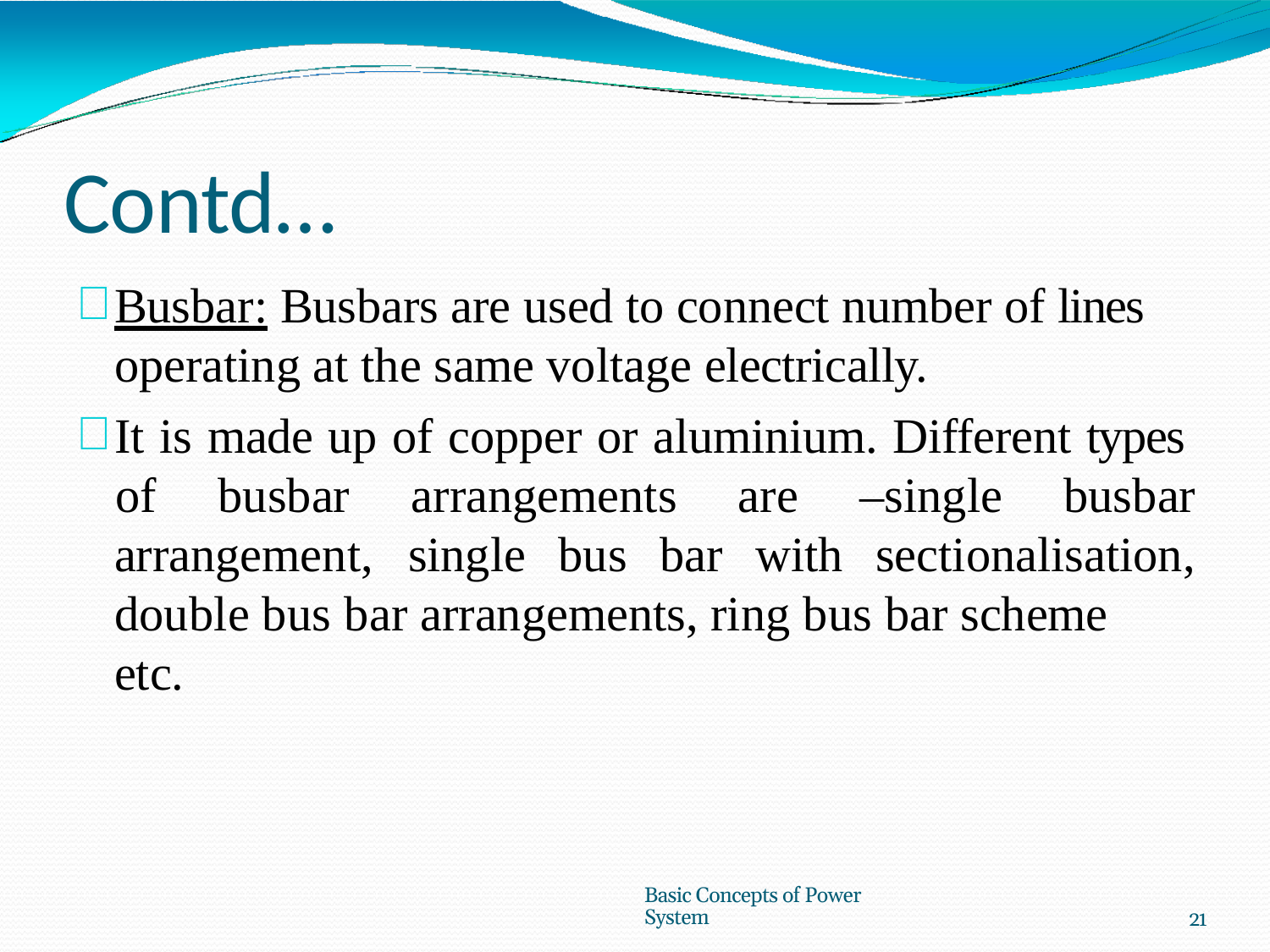

# Contd…
Busbar: Busbars are used to connect number of lines  operating at the same voltage electrically.
It is made up of copper or aluminium. Different types
of	busbar	arrangements	are	–single	busbar
with	sectionalisation,
arrangement,	single	bus	bar
double bus bar arrangements, ring bus bar scheme etc.
Basic Concepts of Power System
21